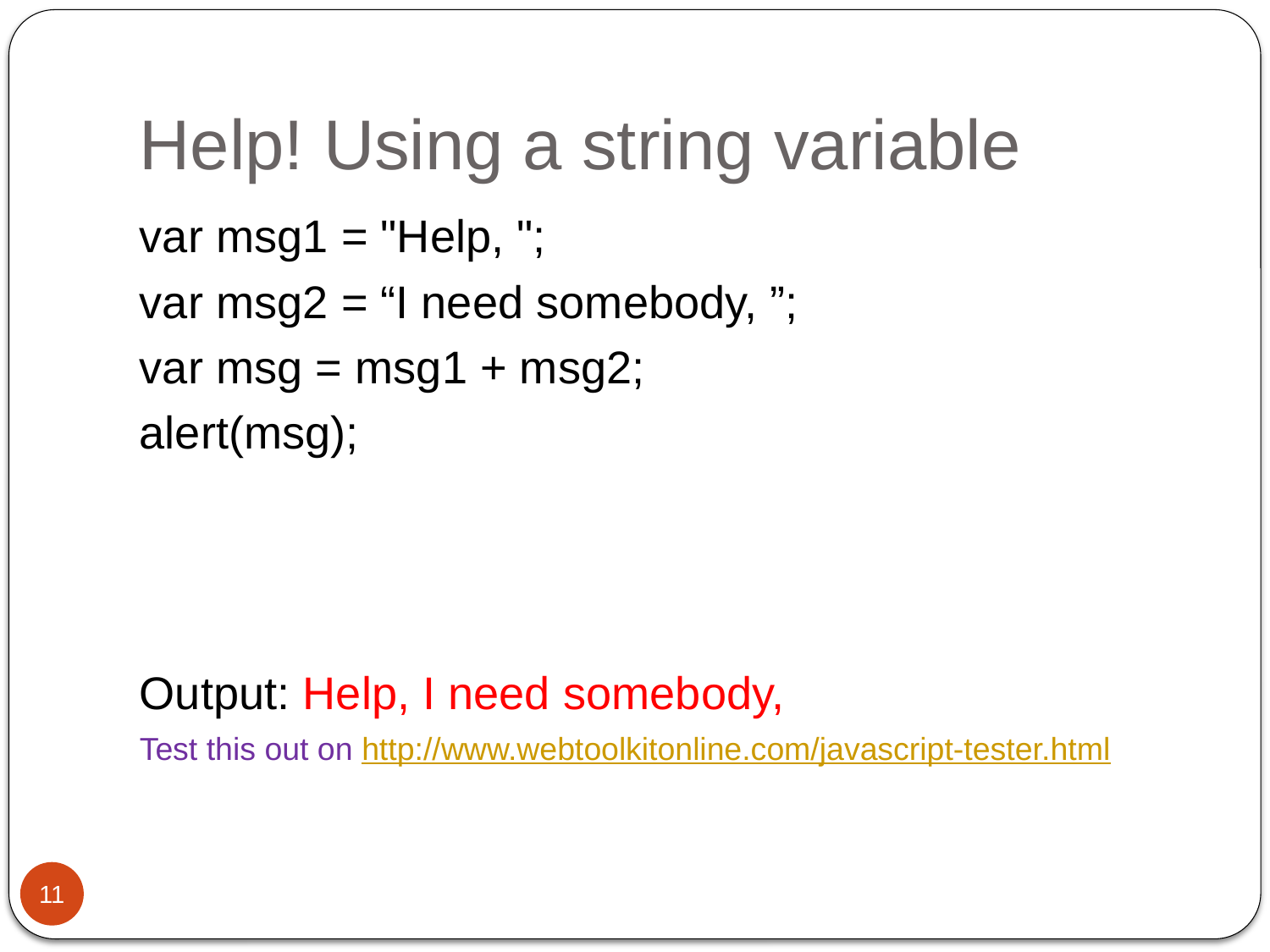

# Help! Using a string variable
var msg1 = "Help, ";
var msg2 = “I need somebody, ”;
var msg = msg1 + msg2;
alert(msg);

Output: Help, I need somebody,
Test this out on http://www.webtoolkitonline.com/javascript-tester.html

11